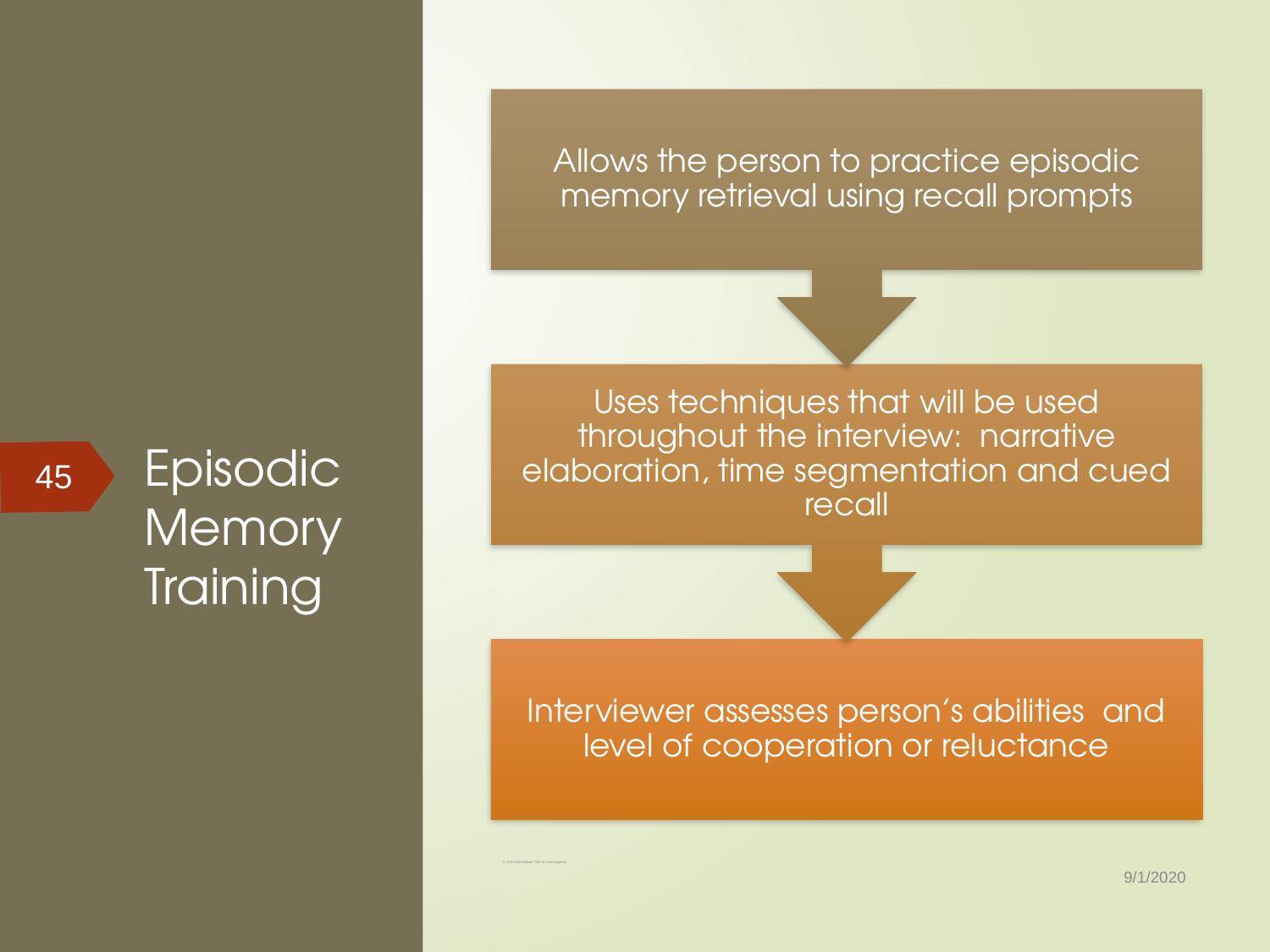

Interviewer assesses person’s abilities  and level of cooperation or reluctance
Uses techniques that will be used throughout the interview:  narrative elaboration, time segmentation and cued recall
Allows the person to practice episodic memory retrieval using recall prompts
# Episodic Memory Training

45
9/1/2020
© 2020 Mike Bleak Title IX Investigation